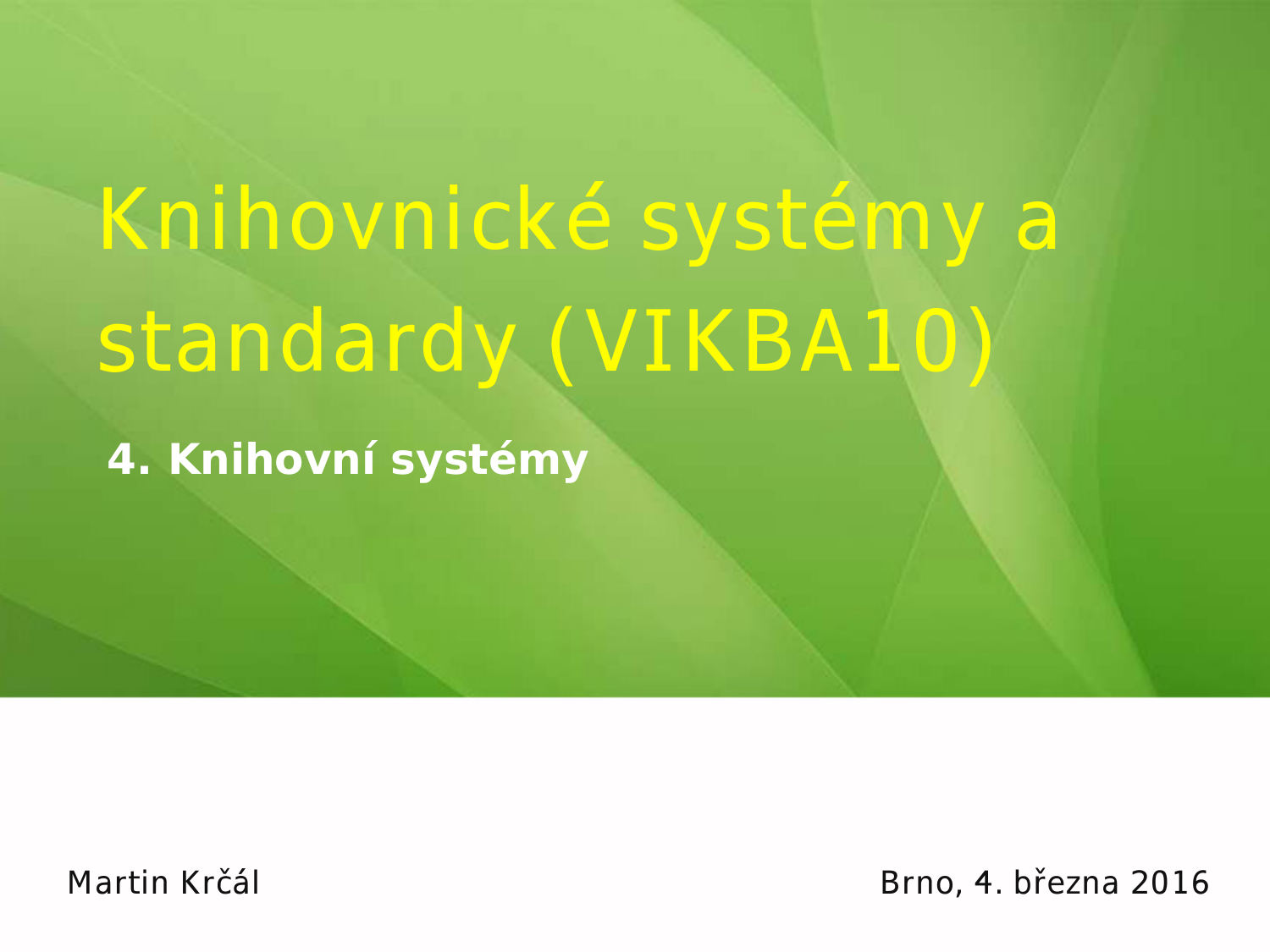

Knihovnické systémy a standardy (VIKBA10)
4. Knihovní systémy
Martin Krčál
Brno, 4. března 2016